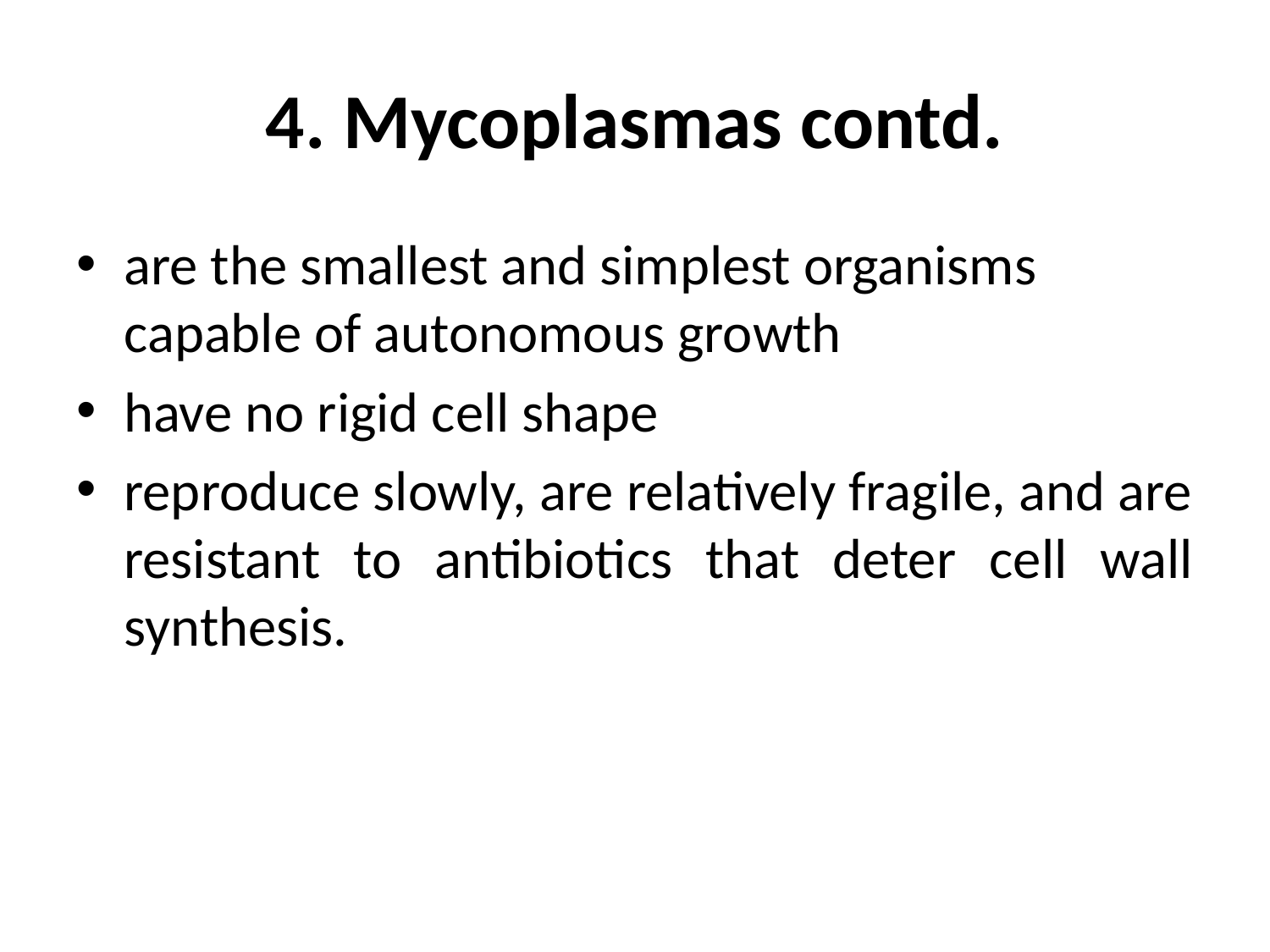

# 4. Mycoplasmas contd.
are the smallest and simplest organisms capable of autonomous growth
have no rigid cell shape
reproduce slowly, are relatively fragile, and are resistant to antibiotics that deter cell wall synthesis.